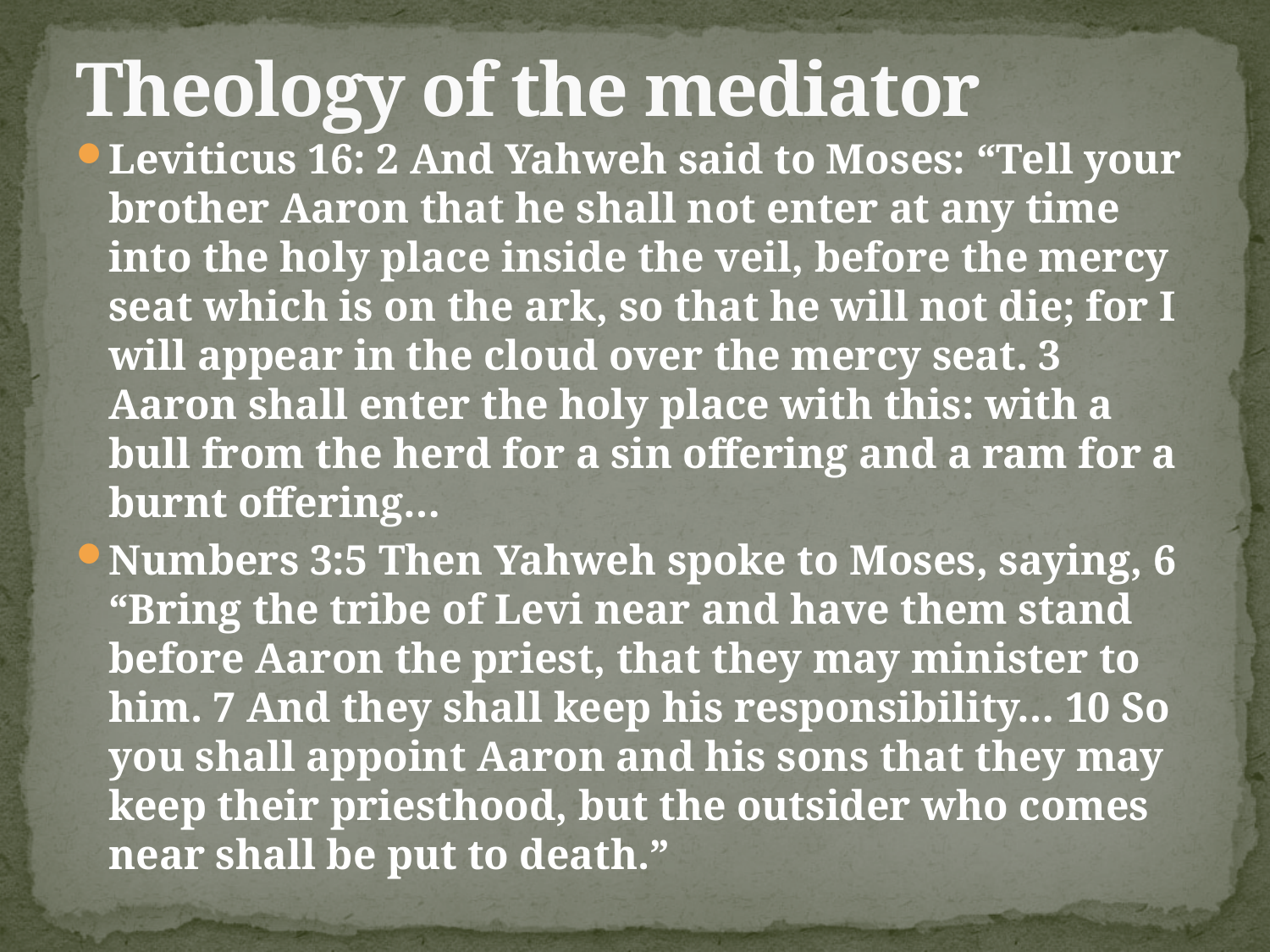

# Theology of the mediator
Leviticus 16: 2 And Yahweh said to Moses: “Tell your brother Aaron that he shall not enter at any time into the holy place inside the veil, before the mercy seat which is on the ark, so that he will not die; for I will appear in the cloud over the mercy seat. 3 Aaron shall enter the holy place with this: with a bull from the herd for a sin offering and a ram for a burnt offering…
Numbers 3:5 Then Yahweh spoke to Moses, saying, 6 “Bring the tribe of Levi near and have them stand before Aaron the priest, that they may minister to him. 7 And they shall keep his responsibility… 10 So you shall appoint Aaron and his sons that they may keep their priesthood, but the outsider who comes near shall be put to death.”